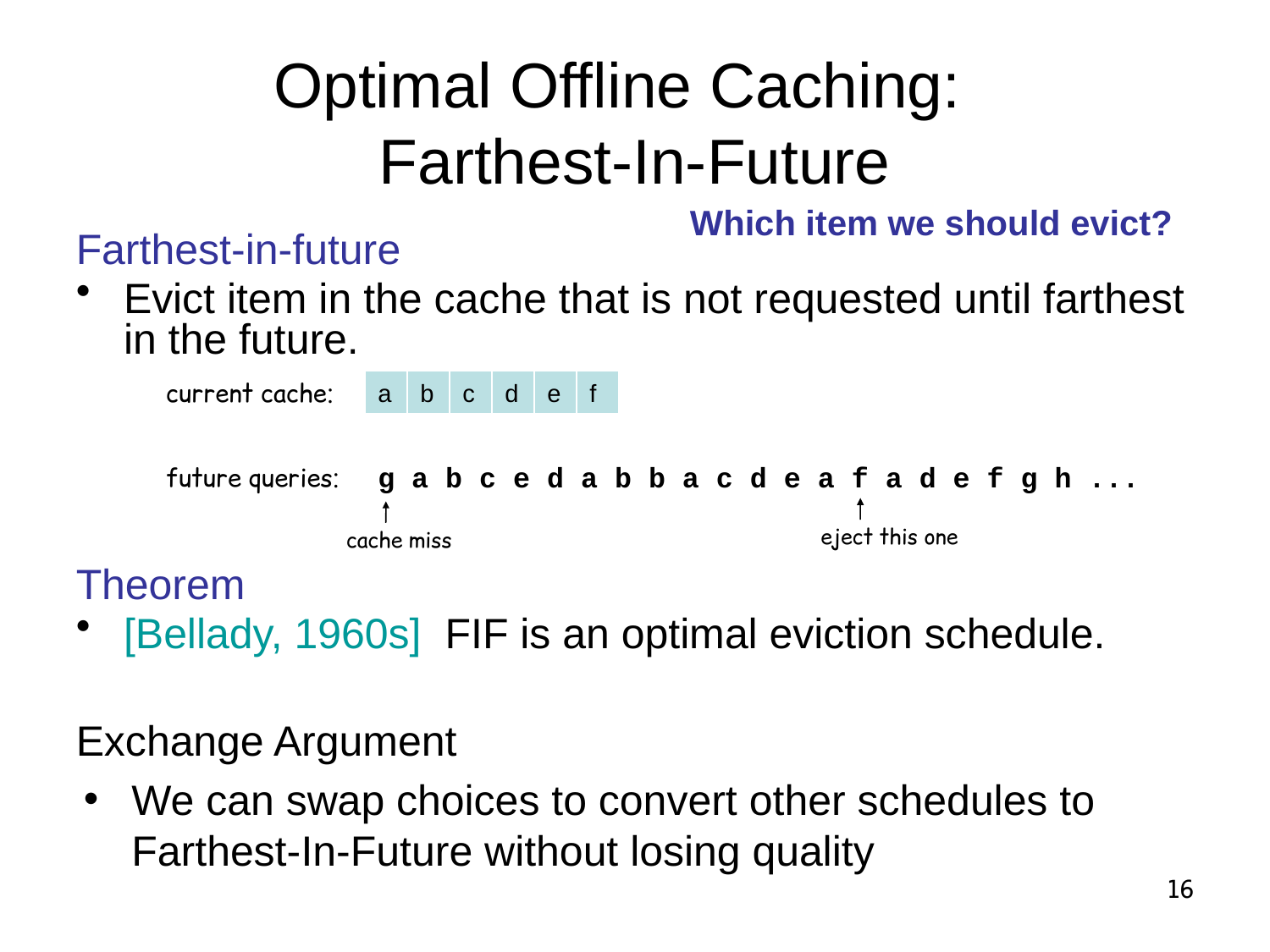

# Optimal Offline Caching: Farthest-In-Future
Which item we should evict?
Farthest-in-future
Evict item in the cache that is not requested until farthest in the future.

Theorem
[Bellady, 1960s]  FIF is an optimal eviction schedule.

Exchange Argument
We can swap choices to convert other schedules to Farthest-In-Future without losing quality

current cache:
a
b
c
d
e
f
future queries:
g a b c e d a b b a c d e a f a d e f g h ...

eject this one
cache miss
16